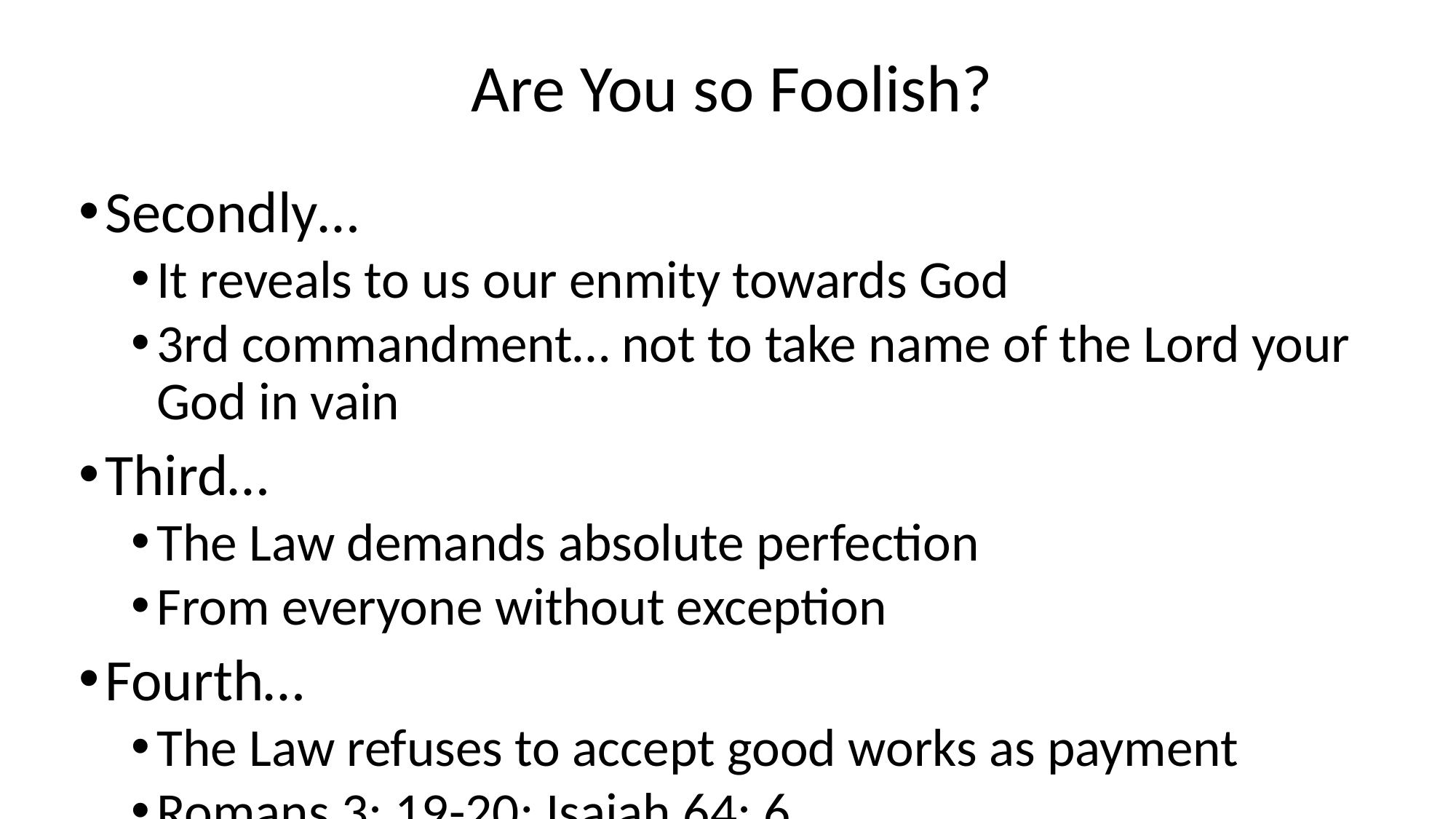

# Are You so Foolish?
Secondly…
It reveals to us our enmity towards God
3rd commandment… not to take name of the Lord your God in vain
Third…
The Law demands absolute perfection
From everyone without exception
Fourth…
The Law refuses to accept good works as payment
Romans 3: 19-20; Isaiah 64: 6